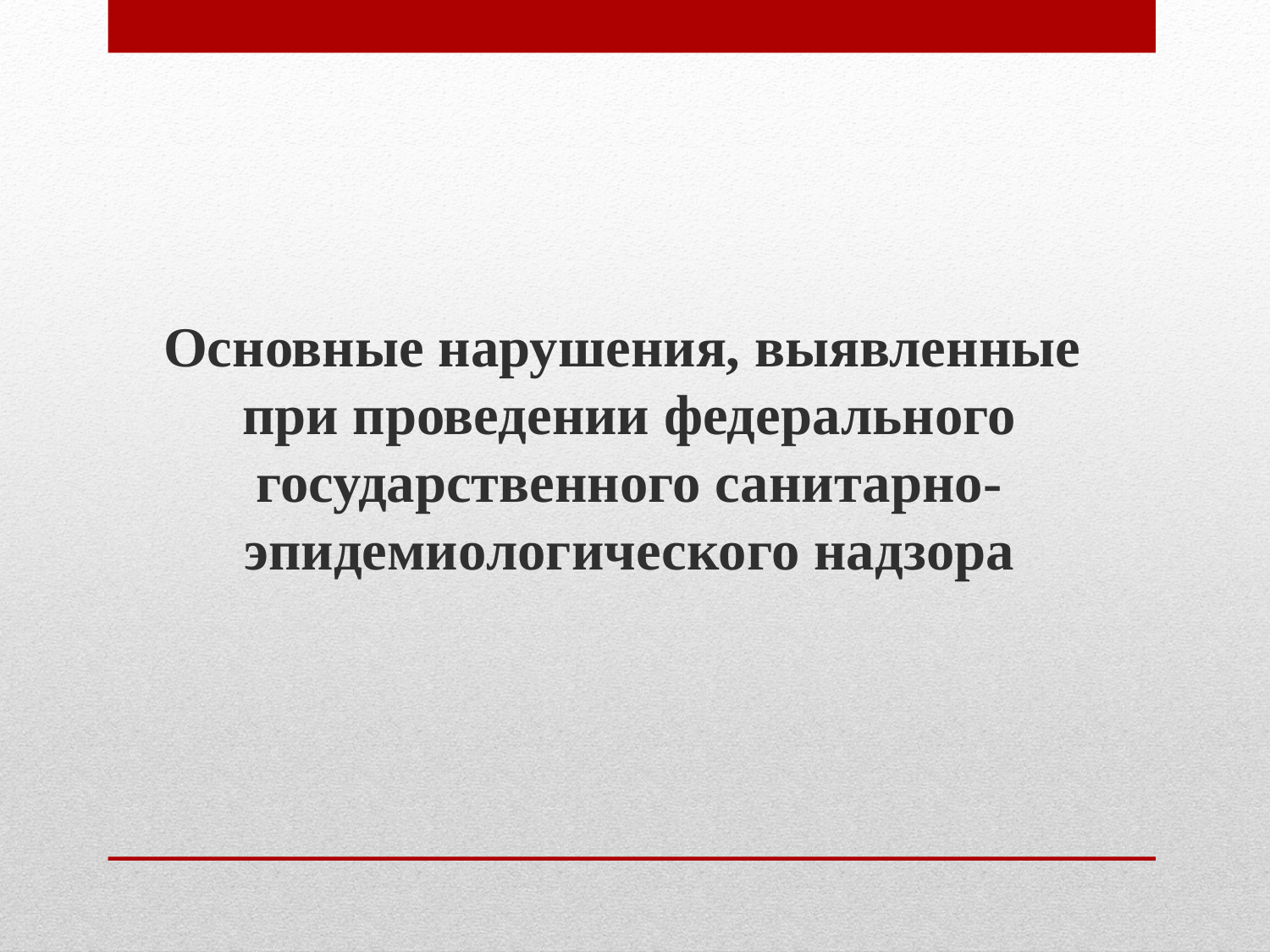

Основные нарушения, выявленные  при проведении федерального государственного санитарно-эпидемиологического надзора

#